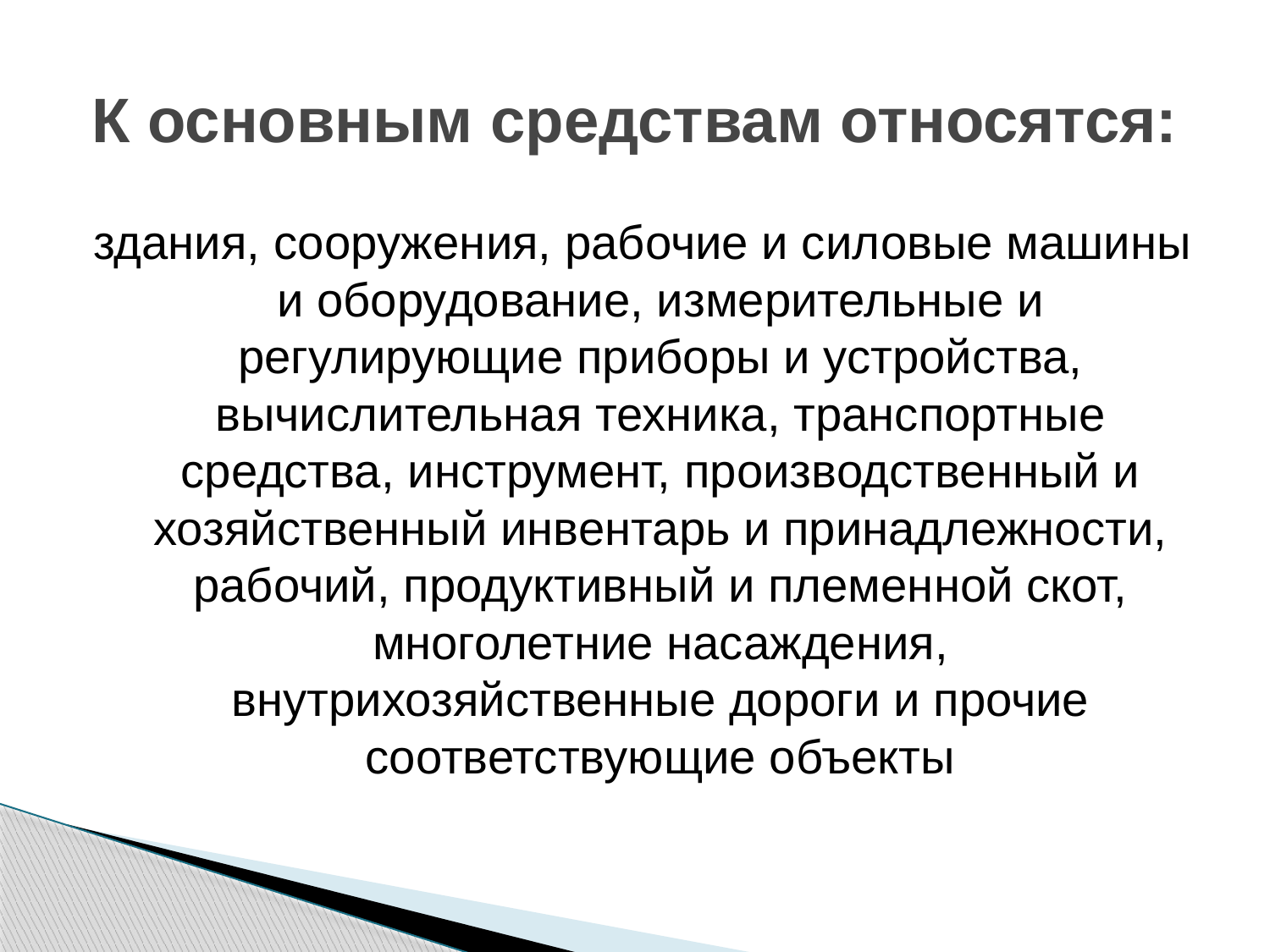

# К основным средствам относятся:
здания, сооружения, рабочие и силовые машины и оборудование, измерительные и регулирующие приборы и устройства, вычислительная техника, транспортные средства, инструмент, производственный и хозяйственный инвентарь и принадлежности, рабочий, продуктивный и племенной скот, многолетние насаждения, внутрихозяйственные дороги и прочие соответствующие объекты